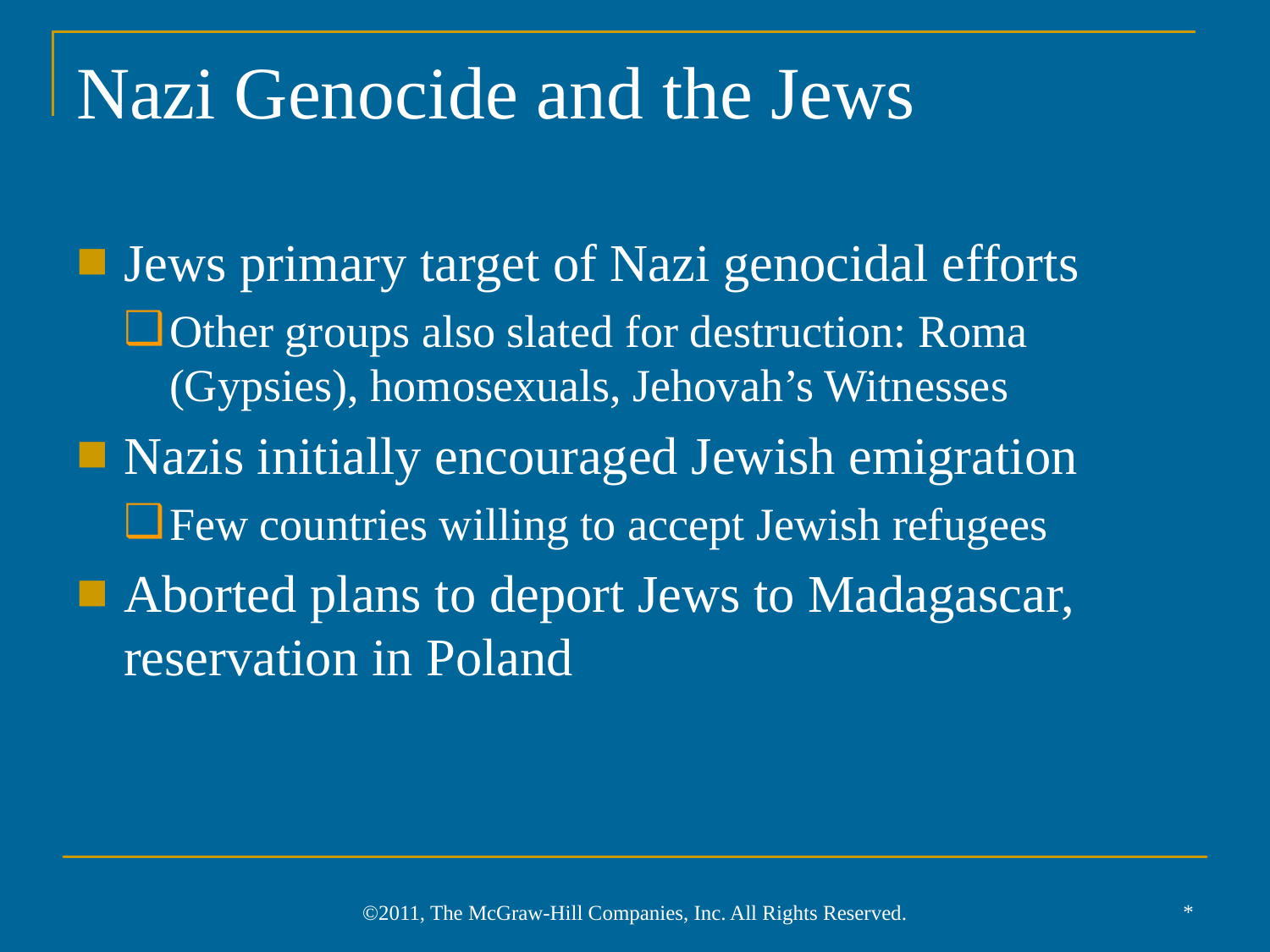

# Nazi Genocide and the Jews
Jews primary target of Nazi genocidal efforts
Other groups also slated for destruction: Roma (Gypsies), homosexuals, Jehovah’s Witnesses
Nazis initially encouraged Jewish emigration
Few countries willing to accept Jewish refugees
Aborted plans to deport Jews to Madagascar, reservation in Poland
*
©2011, The McGraw-Hill Companies, Inc. All Rights Reserved.